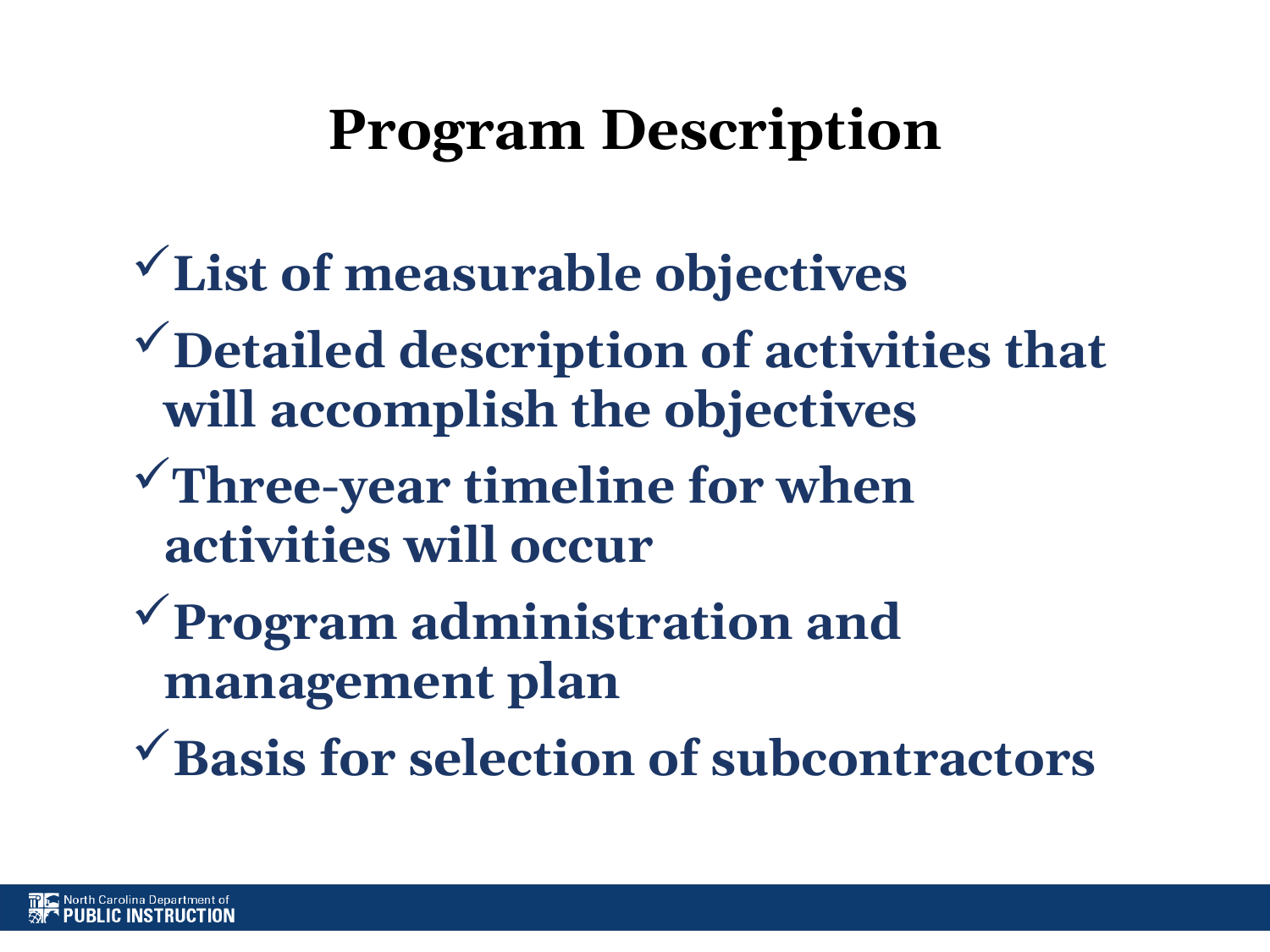

# Program Description

List of measurable objectives
Detailed description of activities that will accomplish the objectives
Three-year timeline for when activities will occur
Program administration and management plan
Basis for selection of subcontractors